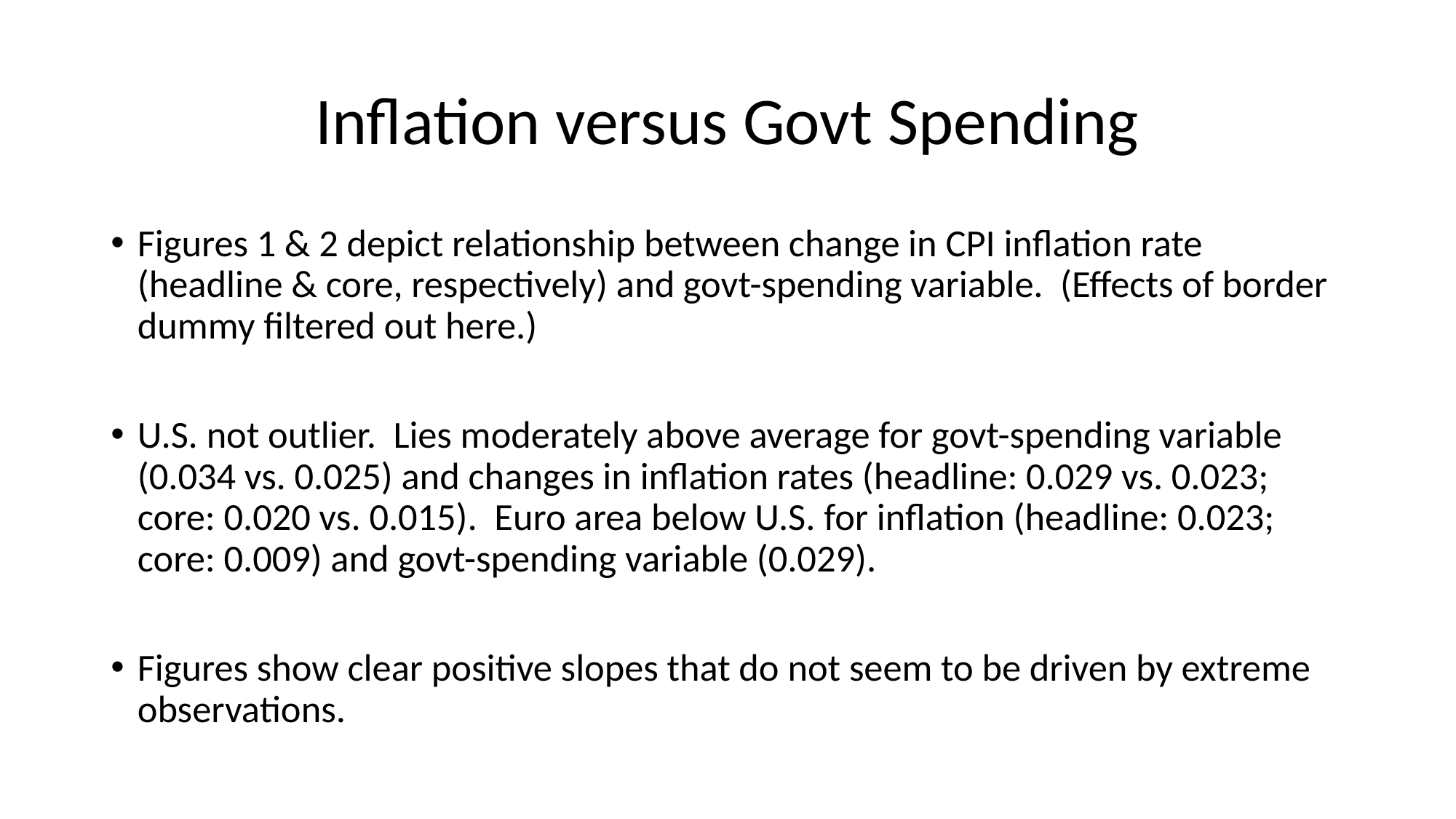

# Inflation versus Govt Spending
Figures 1 & 2 depict relationship between change in CPI inflation rate (headline & core, respectively) and govt-spending variable.  (Effects of border dummy filtered out here.)

U.S. not outlier.  Lies moderately above average for govt-spending variable (0.034 vs. 0.025) and changes in inflation rates (headline: 0.029 vs. 0.023; core: 0.020 vs. 0.015).  Euro area below U.S. for inflation (headline: 0.023; core: 0.009) and govt-spending variable (0.029).

Figures show clear positive slopes that do not seem to be driven by extreme observations.